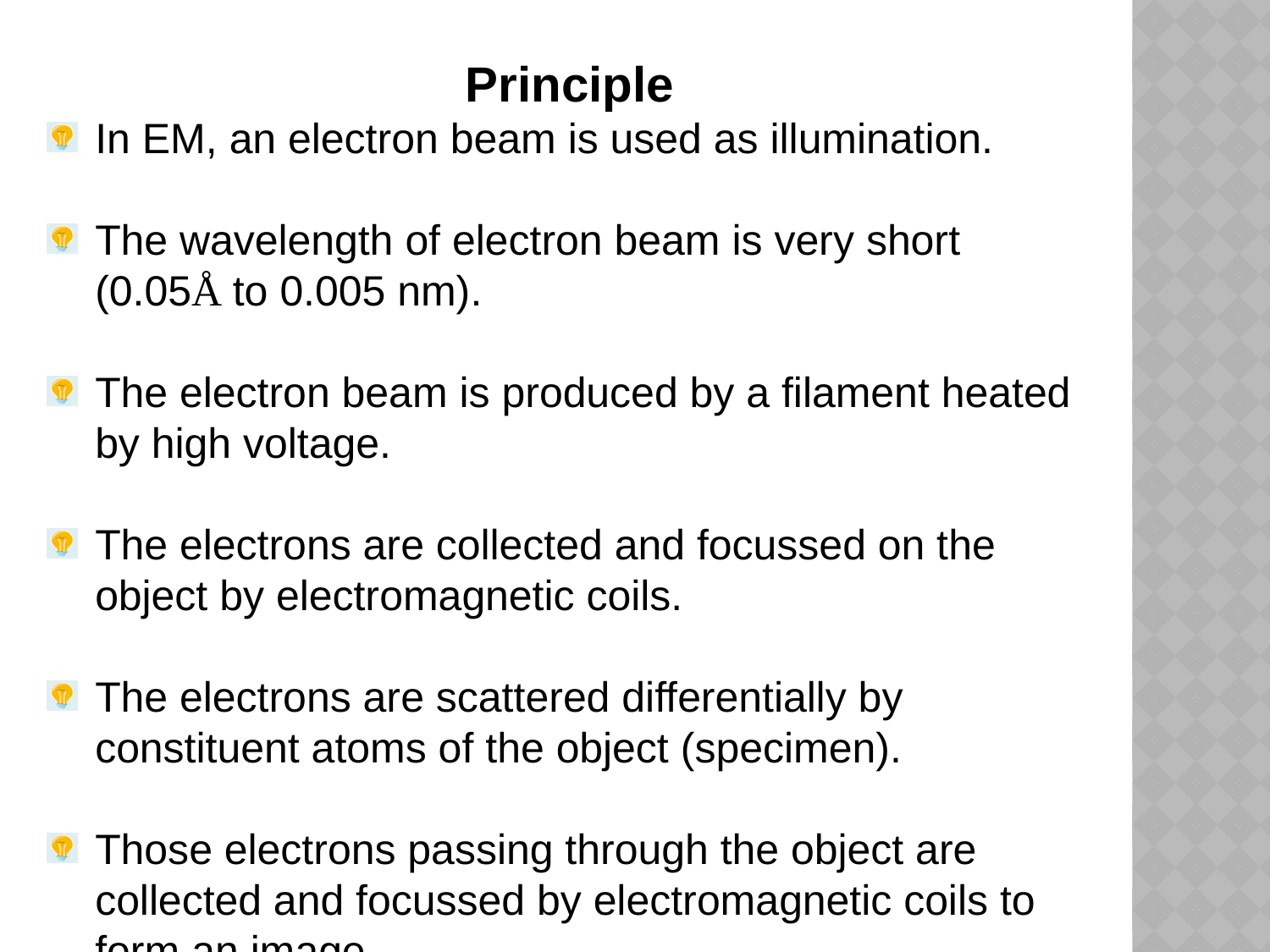

Principle
In EM, an electron beam is used as illumination.

The wavelength of electron beam is very short (0.05Å to 0.005 nm).

The electron beam is produced by a filament heated by high voltage.

The electrons are collected and focussed on the object by electromagnetic coils.

The electrons are scattered differentially by constituent atoms of the object (specimen).

Those electrons passing through the object are collected and focussed by electromagnetic coils to form an image